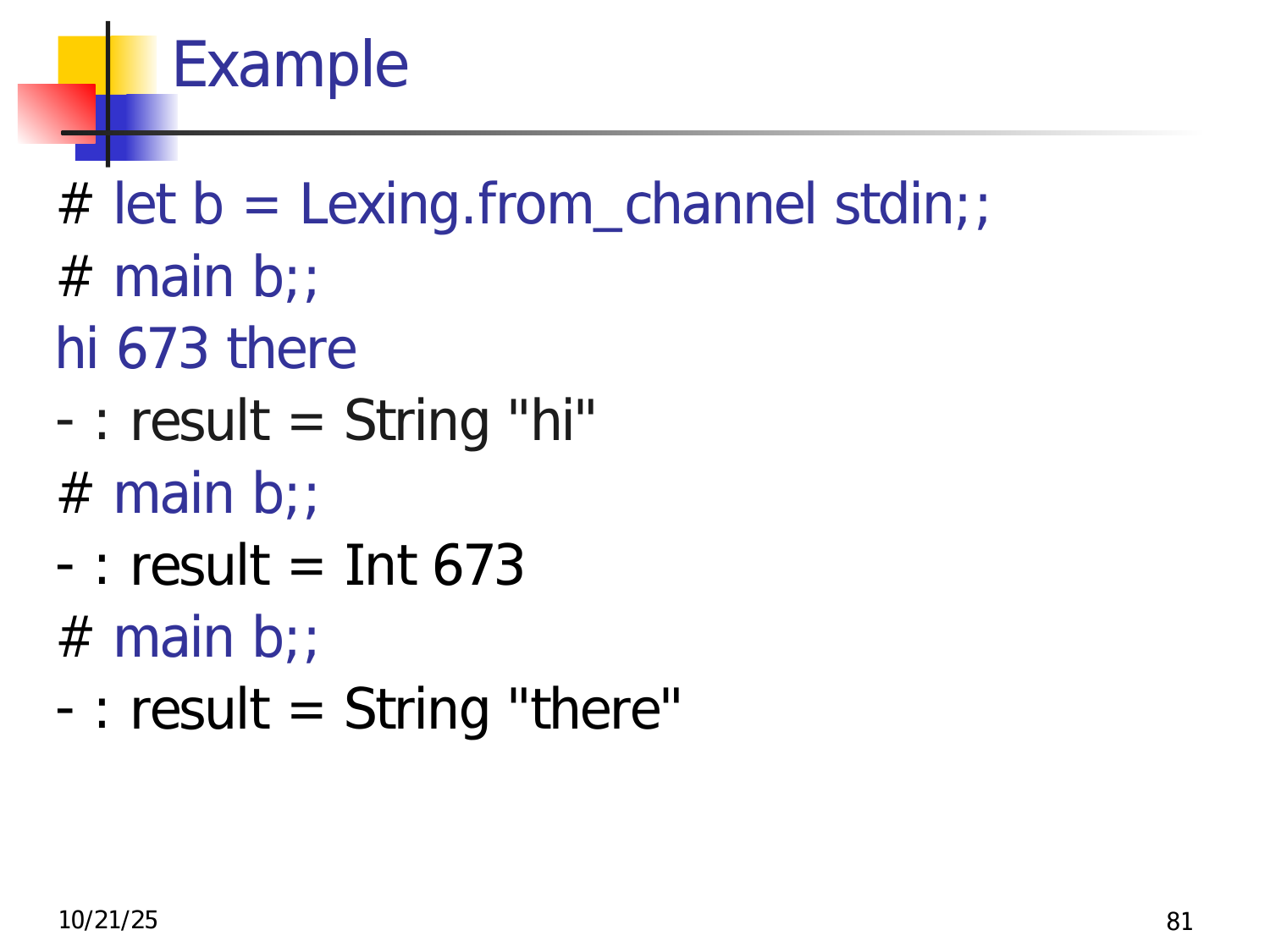

# Example
# let b = Lexing.from_channel stdin;;
# main b;;
hi 673 there
- : result = String "hi"
# main b;;
- : result = Int 673
# main b;;
- : result = String "there"
10/21/25
81